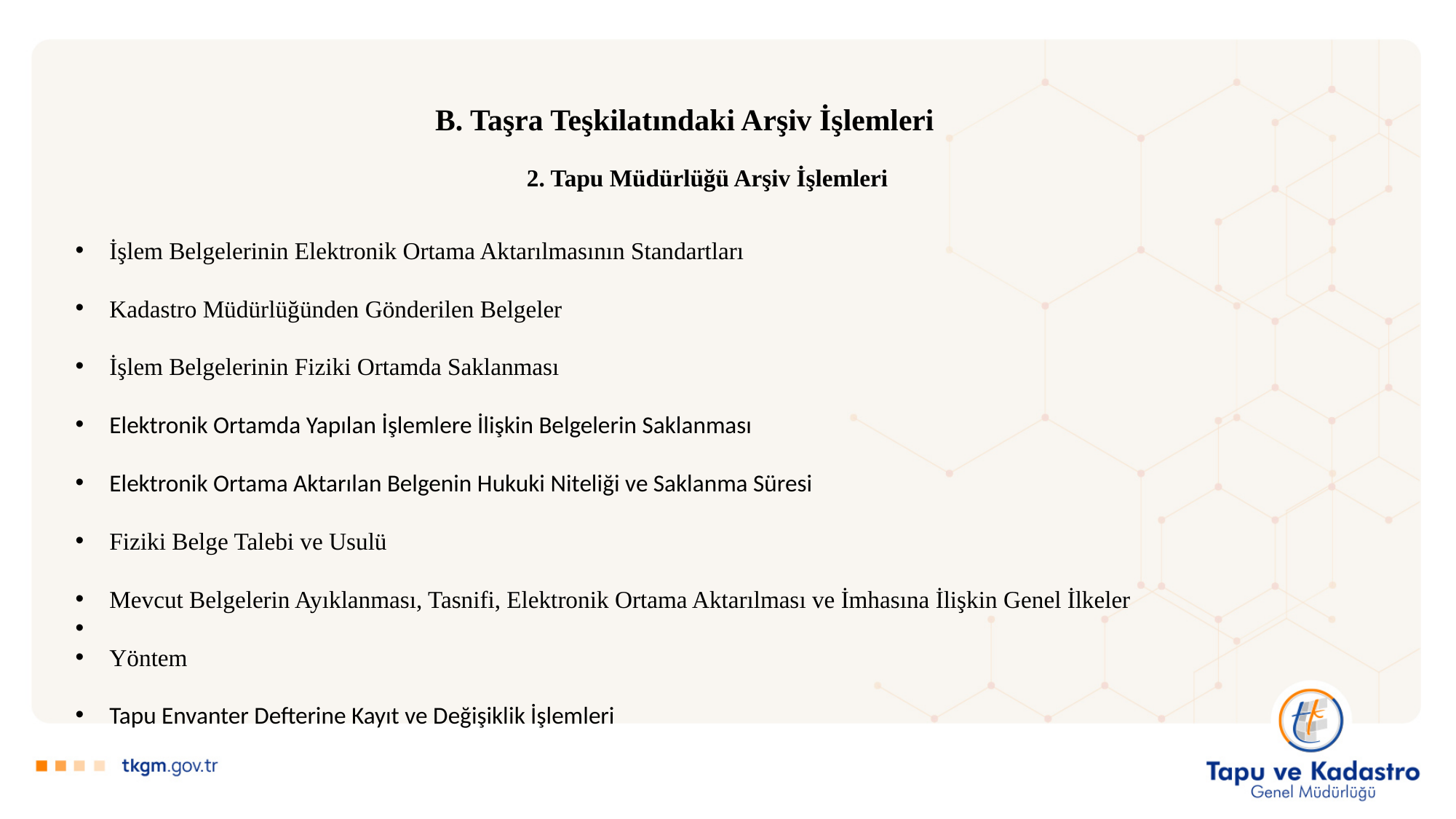

B. Taşra Teşkilatındaki Arşiv İşlemleri
2. Tapu Müdürlüğü Arşiv İşlemleri

İşlem Belgelerinin Elektronik Ortama Aktarılmasının Standartları

Kadastro Müdürlüğünden Gönderilen Belgeler

İşlem Belgelerinin Fiziki Ortamda Saklanması

Elektronik Ortamda Yapılan İşlemlere İlişkin Belgelerin Saklanması

Elektronik Ortama Aktarılan Belgenin Hukuki Niteliği ve Saklanma Süresi

Fiziki Belge Talebi ve Usulü

Mevcut Belgelerin Ayıklanması, Tasnifi, Elektronik Ortama Aktarılması ve İmhasına İlişkin Genel İlkeler

Yöntem

Tapu Envanter Defterine Kayıt ve Değişiklik İşlemleri